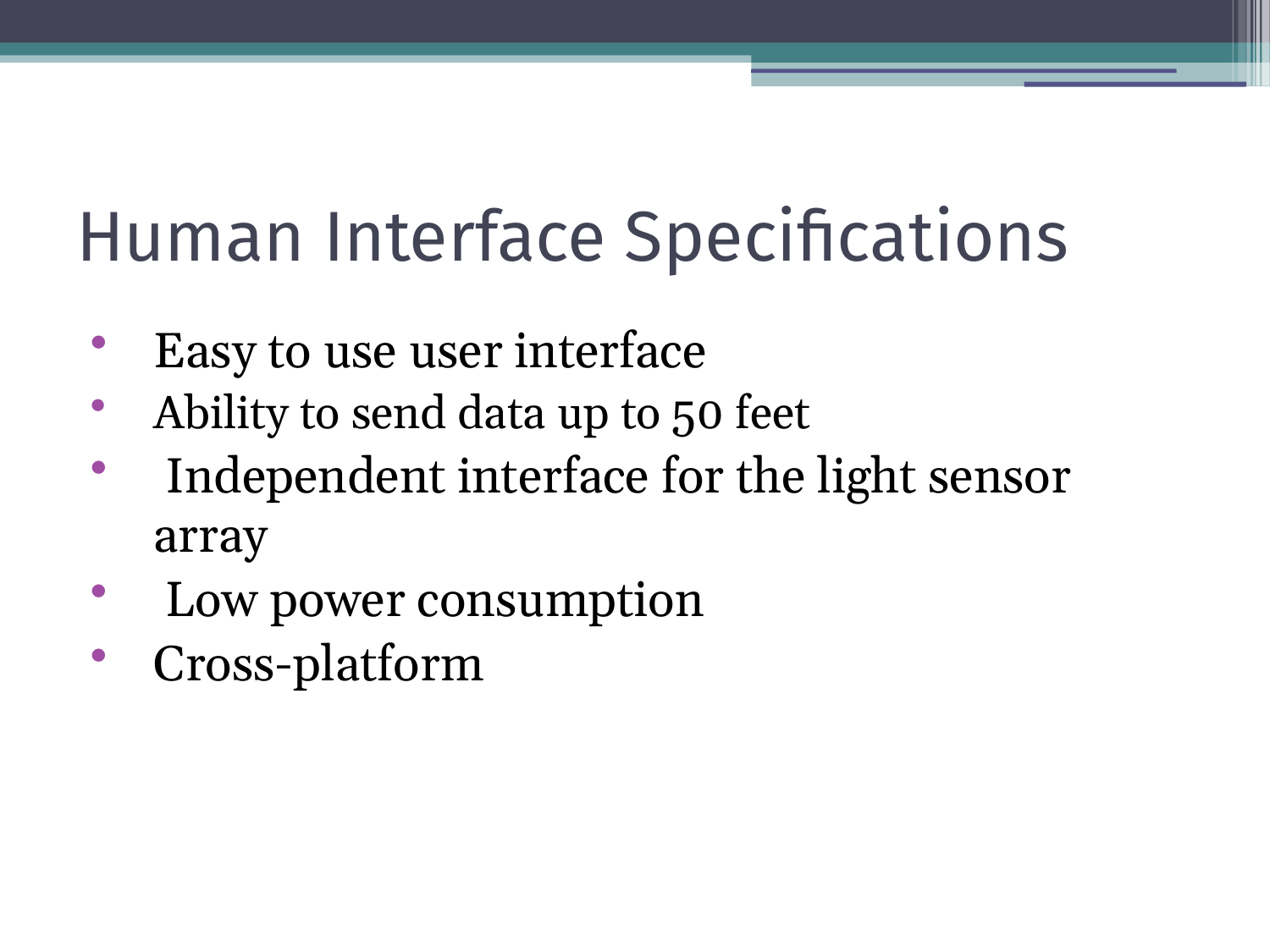

# Human Interface Specifications
Easy to use user interface
Ability to send data up to 50 feet
 Independent interface for the light sensor  array
 Low power consumption
Cross-platform